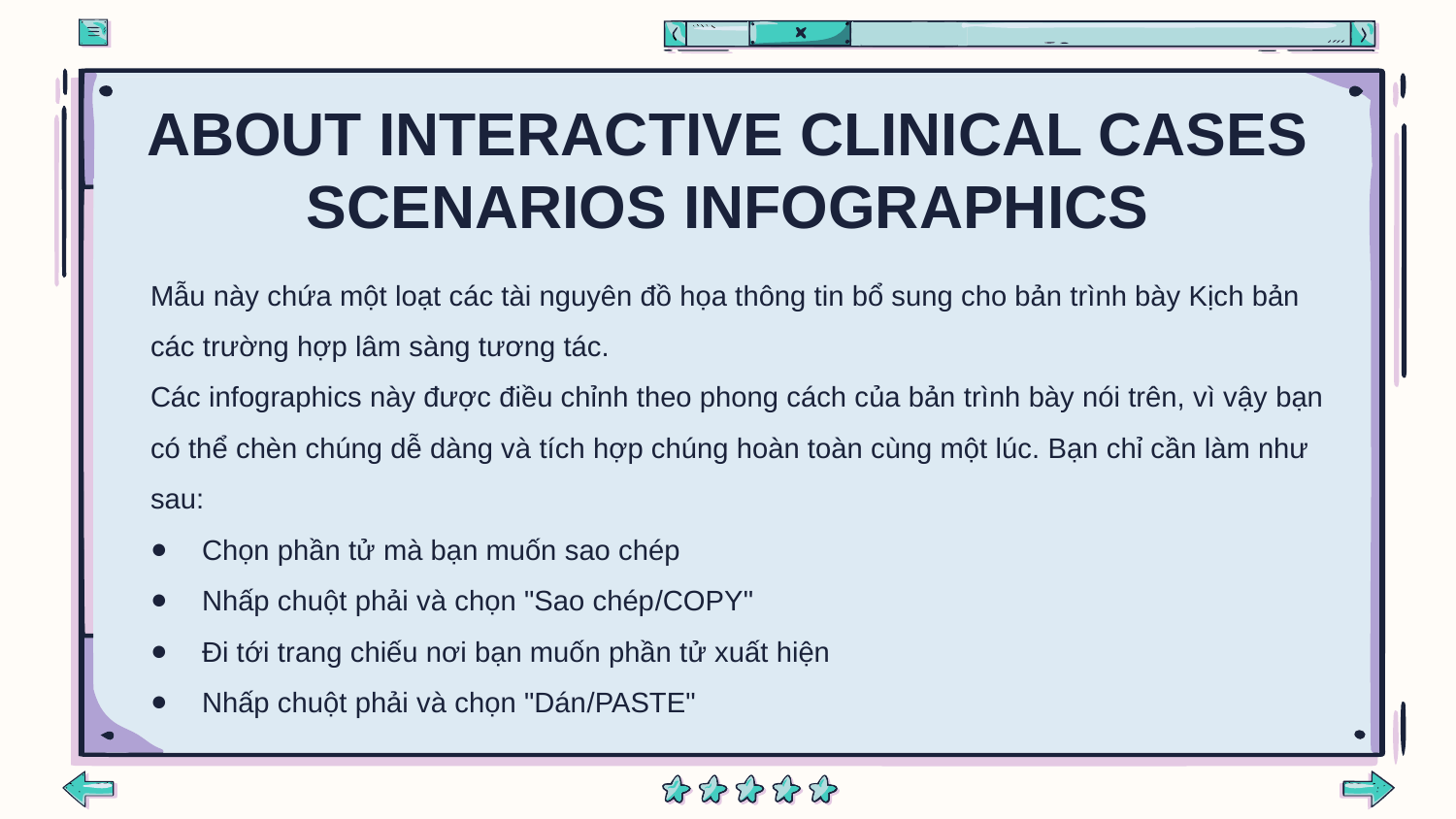

# ABOUT INTERACTIVE CLINICAL CASES SCENARIOS INFOGRAPHICS
Mẫu này chứa một loạt các tài nguyên đồ họa thông tin bổ sung cho bản trình bày Kịch bản các trường hợp lâm sàng tương tác.
Các infographics này được điều chỉnh theo phong cách của bản trình bày nói trên, vì vậy bạn có thể chèn chúng dễ dàng và tích hợp chúng hoàn toàn cùng một lúc. Bạn chỉ cần làm như sau:
Chọn phần tử mà bạn muốn sao chép
Nhấp chuột phải và chọn "Sao chép/COPY"
Đi tới trang chiếu nơi bạn muốn phần tử xuất hiện
Nhấp chuột phải và chọn "Dán/PASTE"